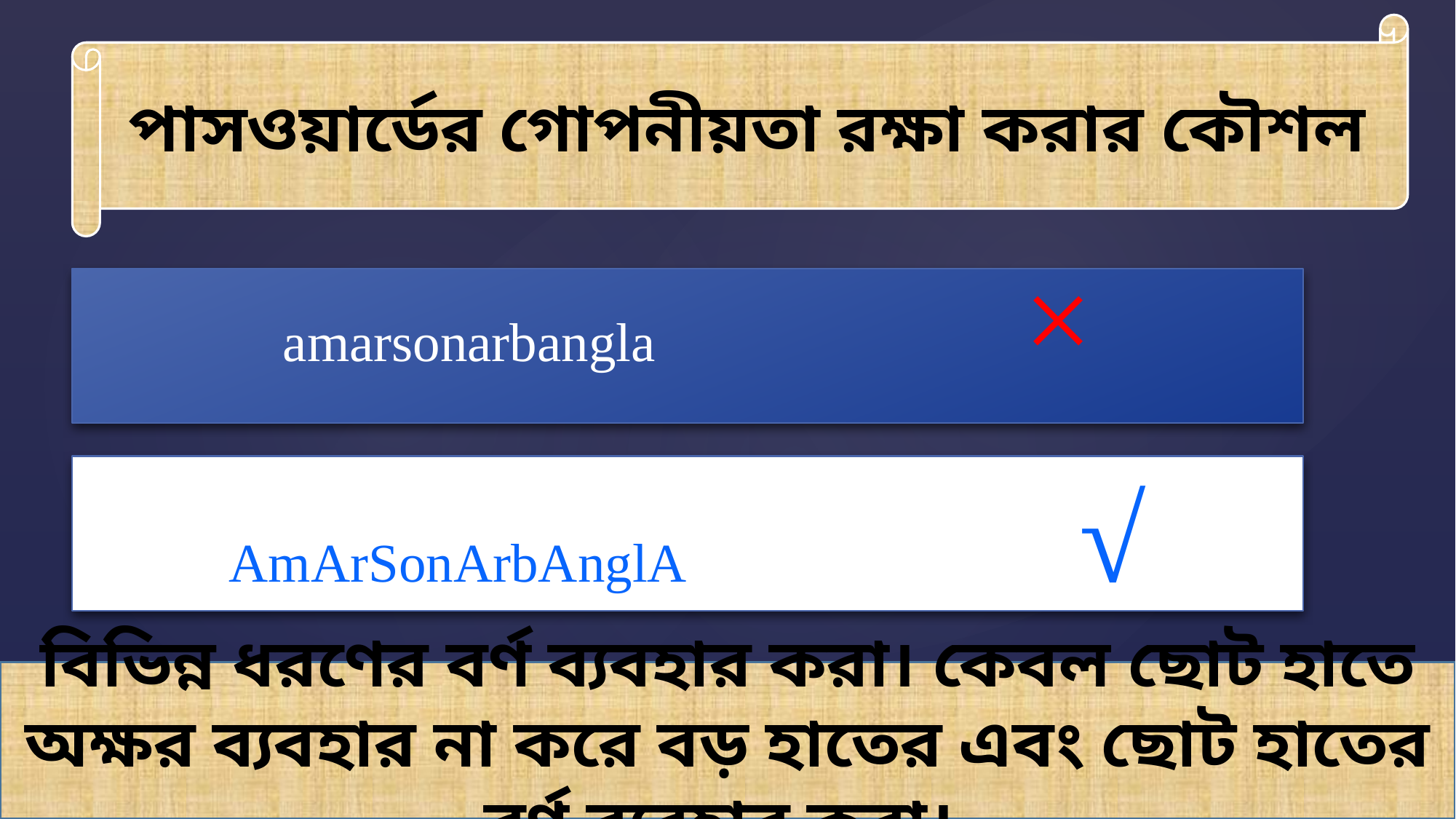

পাসওয়ার্ডের গোপনীয়তা রক্ষা করার কৌশল
amarsonarbangla                           ×

AmArSonArbAnglA                             √
বিভিন্ন ধরণের বর্ণ ব্যবহার করা। কেবল ছোট হাতে অক্ষর ব্যবহার না করে বড় হাতের এবং ছোট হাতের বর্ণ ব্যবহার করা।